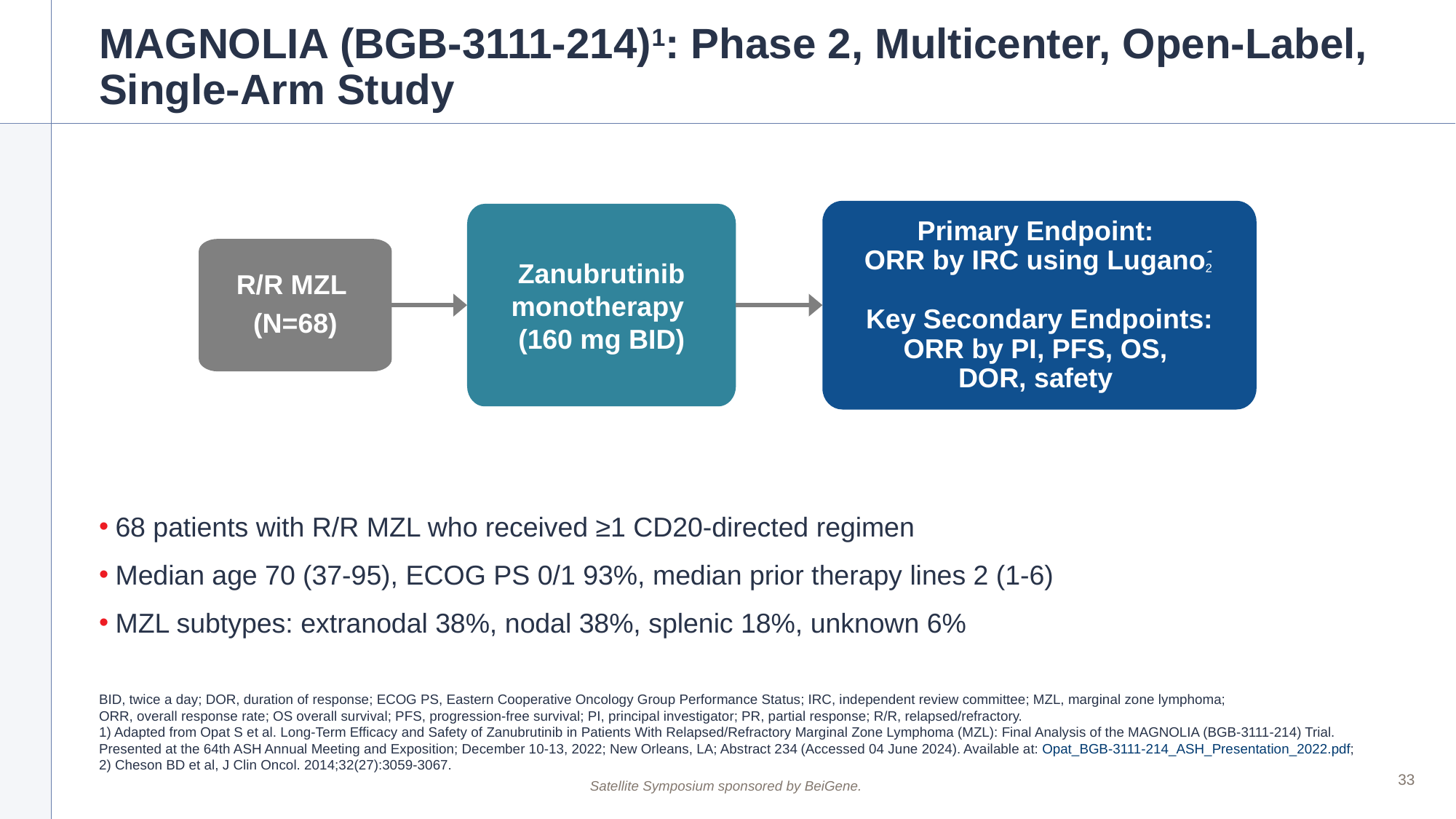

# MAGNOLIA (BGB-3111-214)1: Phase 2, Multicenter, Open-Label, Single-Arm Study
Primary Endpoint:
ORR by IRC using Lugano1

Key Secondary Endpoints:
ORR by PI, PFS, OS,
DOR, safety
Zanubrutinib monotherapy
(160 mg BID)
R/R MZL
(N=68)
2
68 patients with R/R MZL who received ≥1 CD20-directed regimen
Median age 70 (37-95), ECOG PS 0/1 93%, median prior therapy lines 2 (1-6)
MZL subtypes: extranodal 38%, nodal 38%, splenic 18%, unknown 6%
BID, twice a day; DOR, duration of response; ECOG PS, Eastern Cooperative Oncology Group Performance Status; IRC, independent review committee; MZL, marginal zone lymphoma;
ORR, overall response rate; OS overall survival; PFS, progression-free survival; PI, principal investigator; PR, partial response; R/R, relapsed/refractory.
1) Adapted from Opat S et al. Long-Term Efficacy and Safety of Zanubrutinib in Patients With Relapsed/Refractory Marginal Zone Lymphoma (MZL): Final Analysis of the MAGNOLIA (BGB-3111-214) Trial. Presented at the 64th ASH Annual Meeting and Exposition; December 10-13, 2022; New Orleans, LA; Abstract 234 (Accessed 04 June 2024). Available at: Opat_BGB-3111-214_ASH_Presentation_2022.pdf;
2) Cheson BD et al, J Clin Oncol. 2014;32(27):3059-3067.
33